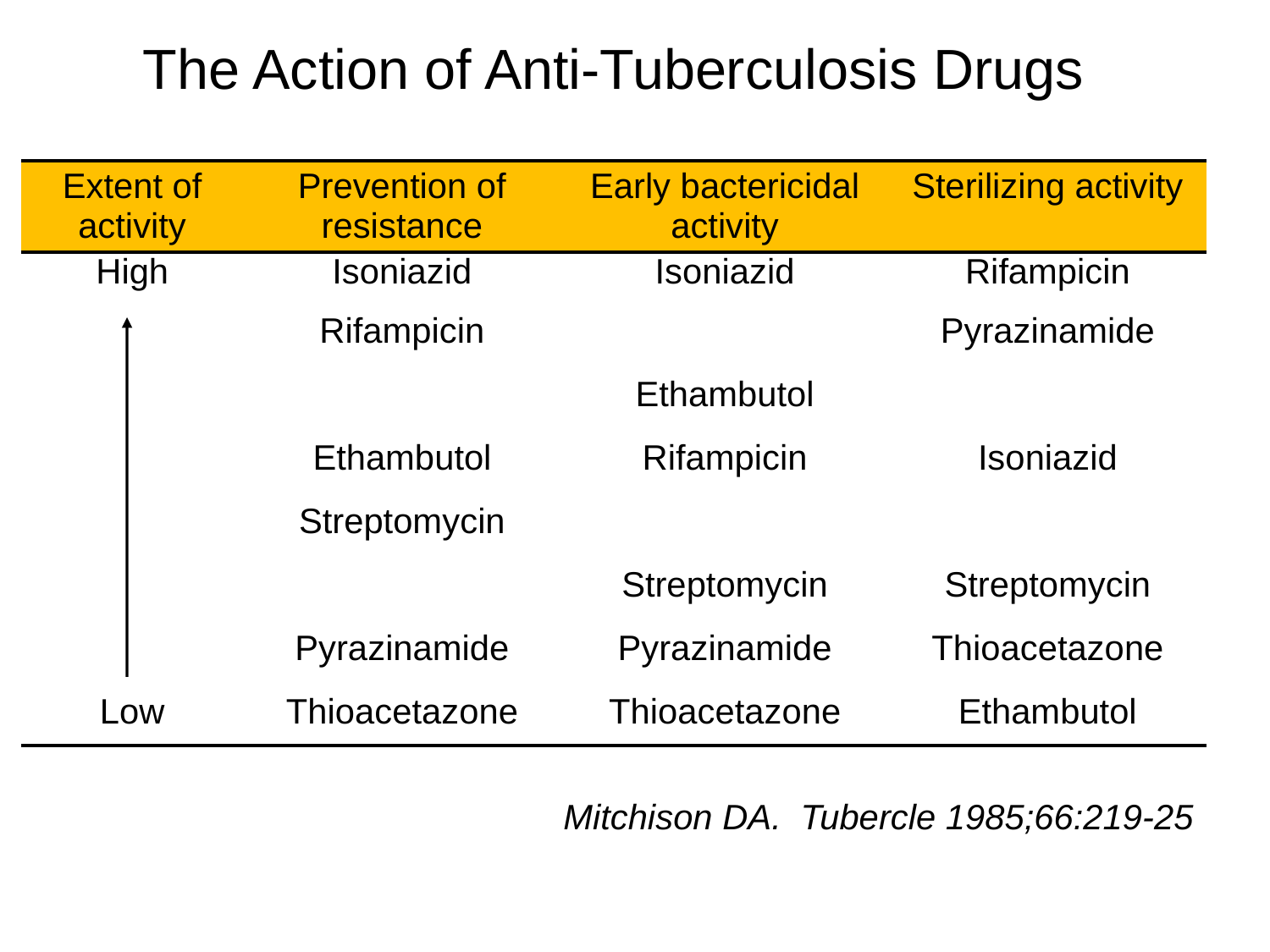

| The Action of Anti-Tuberculosis Drugs |  |  |  |
| --- | --- | --- | --- |
| Extent of activity | Prevention of resistance | Early bactericidal activity | Sterilizing activity |
| High | Isoniazid | Isoniazid | Rifampicin |
|  | Rifampicin |  | Pyrazinamide |
|  |  | Ethambutol |  |
|  | Ethambutol | Rifampicin | Isoniazid |
|  | Streptomycin |  |  |
|  |  | Streptomycin | Streptomycin |
|  | Pyrazinamide | Pyrazinamide | Thioacetazone |
| Low | Thioacetazone | Thioacetazone | Ethambutol |
| Mitchison DA. Tubercle 1985;66:219-25 |  |  |  |